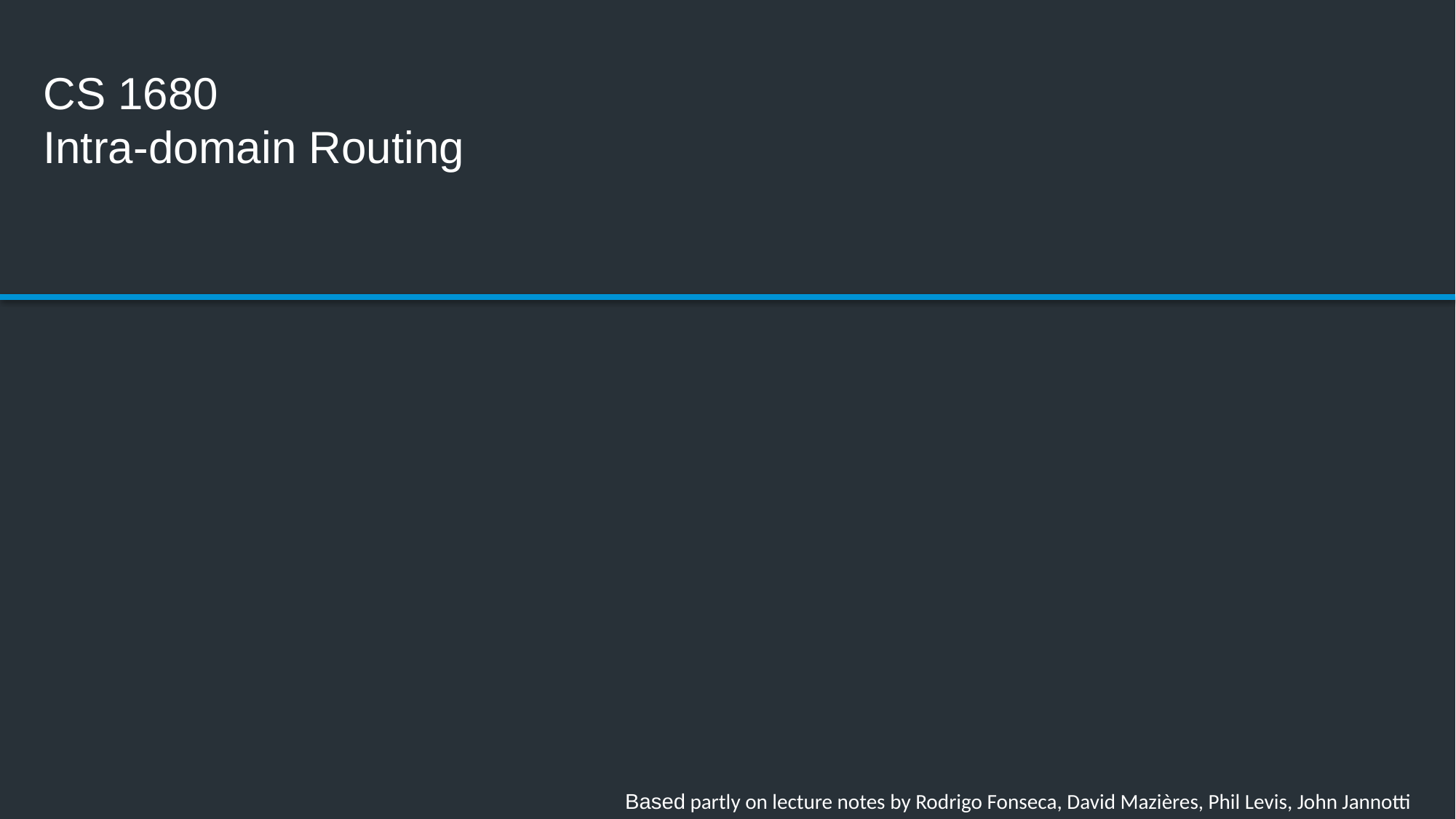

# CS 1680 Intra-domain Routing

Based partly on lecture notes by Rodrigo Fonseca, David Mazières, Phil Levis, John Jannotti